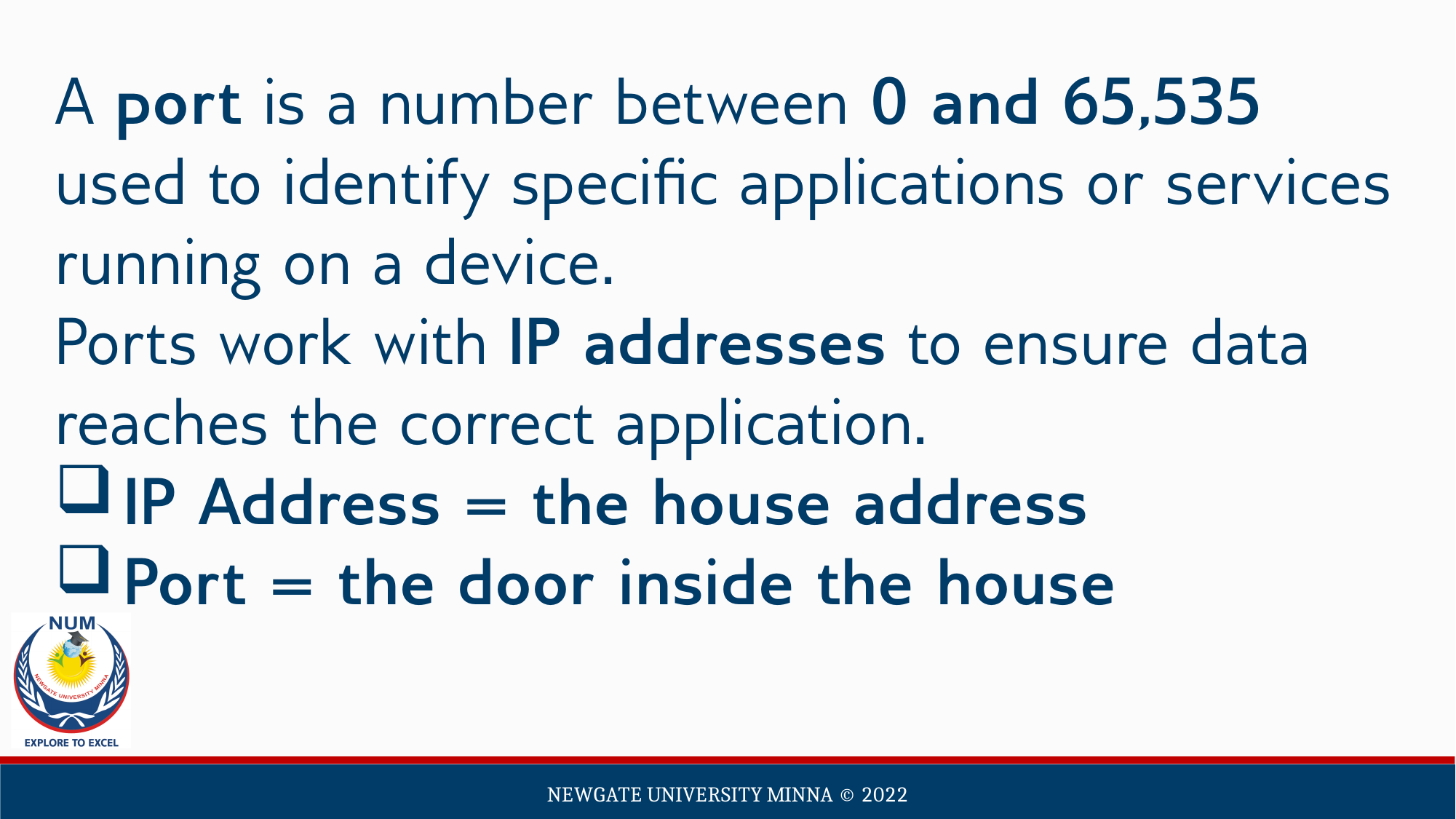

A port is a number between 0 and 65,535 used to identify specific applications or services running on a device.
Ports work with IP addresses to ensure data reaches the correct application.
IP Address = the house address
Port = the door inside the house
Newgate university minna ©️ 2022